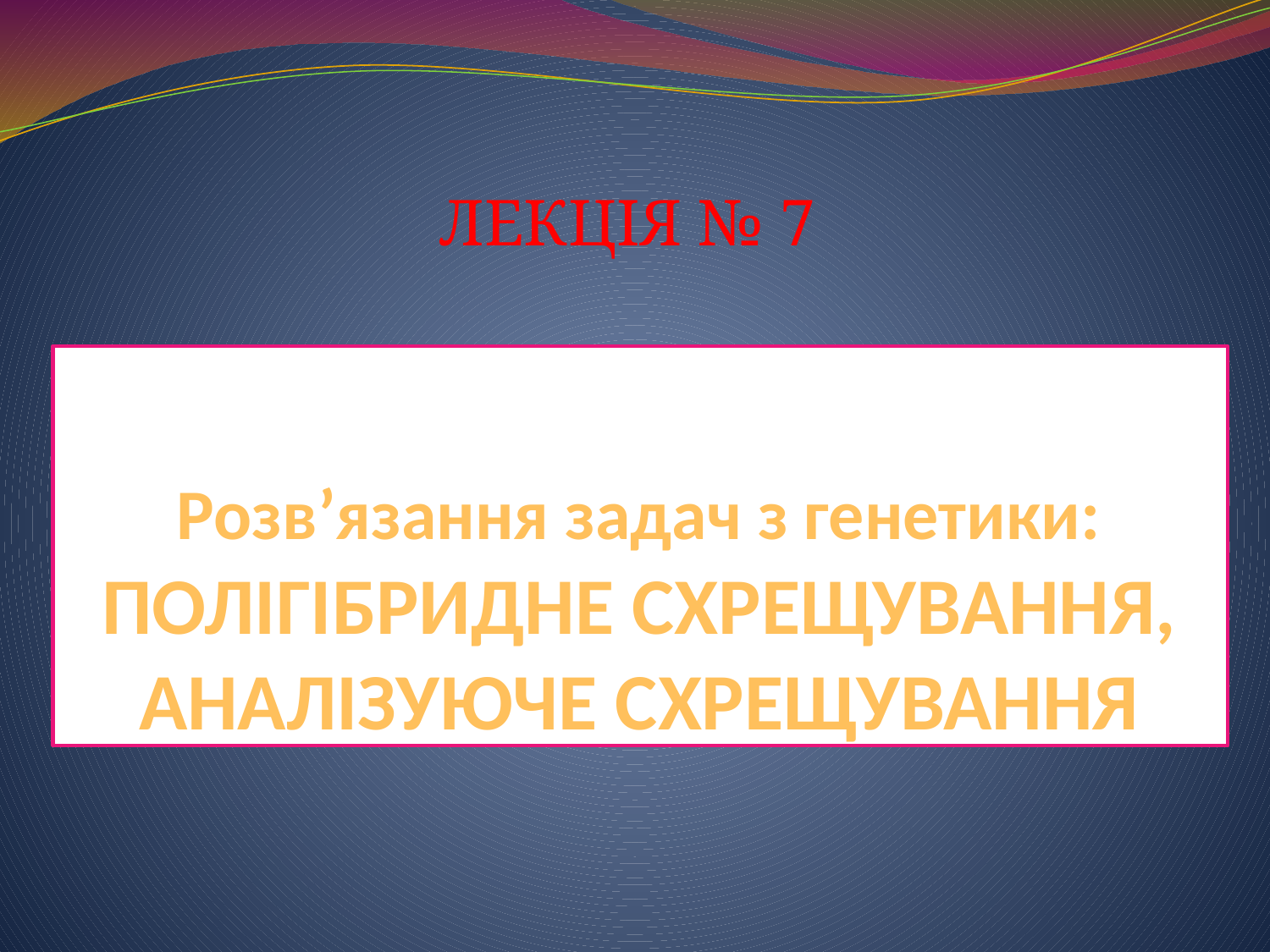

ЛЕКЦІЯ № 7
# Розв’язання задач з генетики: ПОЛІГІБРИДНЕ СХРЕЩУВАННЯ, АНАЛІЗУЮЧЕ СХРЕЩУВАННЯ